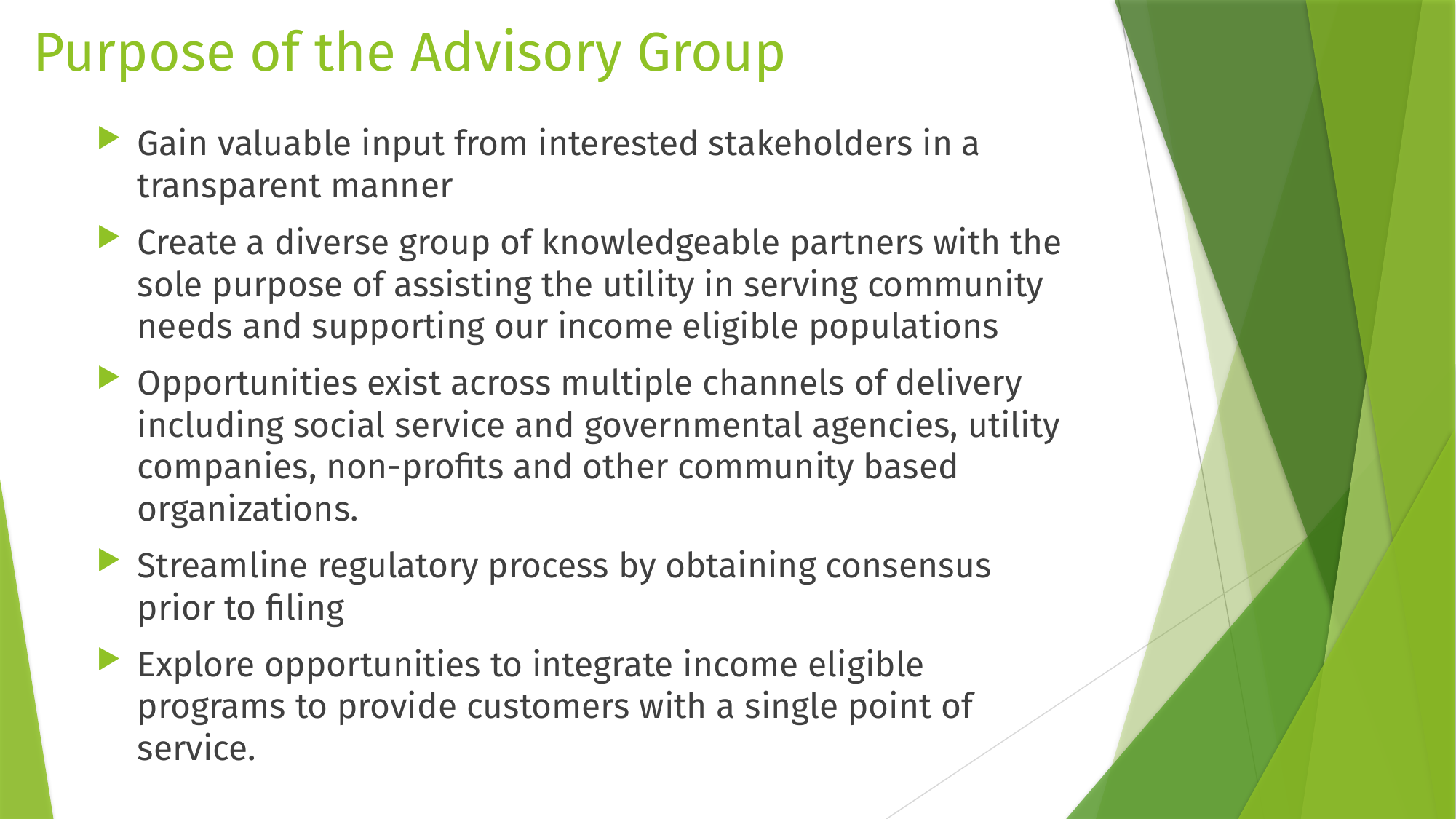

# Purpose of the Advisory Group
Gain valuable input from interested stakeholders in a transparent manner
Create a diverse group of knowledgeable partners with the sole purpose of assisting the utility in serving community needs and supporting our income eligible populations
Opportunities exist across multiple channels of delivery including social service and governmental agencies, utility companies, non-profits and other community based organizations.
Streamline regulatory process by obtaining consensus prior to filing
Explore opportunities to integrate income eligible programs to provide customers with a single point of service.